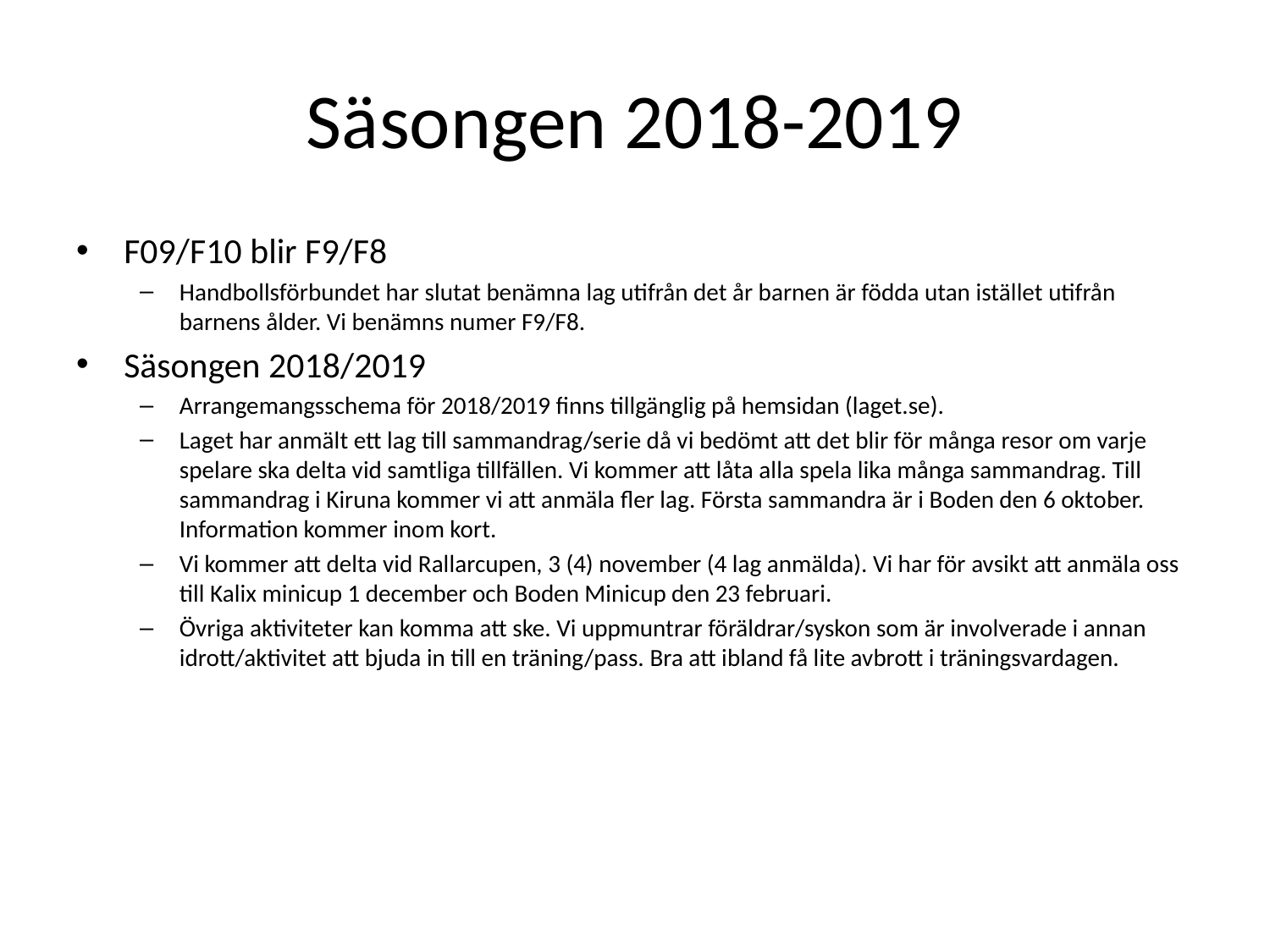

# Säsongen 2018-2019
F09/F10 blir F9/F8
Handbollsförbundet har slutat benämna lag utifrån det år barnen är födda utan istället utifrån barnens ålder. Vi benämns numer F9/F8.
Säsongen 2018/2019
Arrangemangsschema för 2018/2019 finns tillgänglig på hemsidan (laget.se).
Laget har anmält ett lag till sammandrag/serie då vi bedömt att det blir för många resor om varje spelare ska delta vid samtliga tillfällen. Vi kommer att låta alla spela lika många sammandrag. Till sammandrag i Kiruna kommer vi att anmäla fler lag. Första sammandra är i Boden den 6 oktober. Information kommer inom kort.
Vi kommer att delta vid Rallarcupen, 3 (4) november (4 lag anmälda). Vi har för avsikt att anmäla oss till Kalix minicup 1 december och Boden Minicup den 23 februari.
Övriga aktiviteter kan komma att ske. Vi uppmuntrar föräldrar/syskon som är involverade i annan idrott/aktivitet att bjuda in till en träning/pass. Bra att ibland få lite avbrott i träningsvardagen.